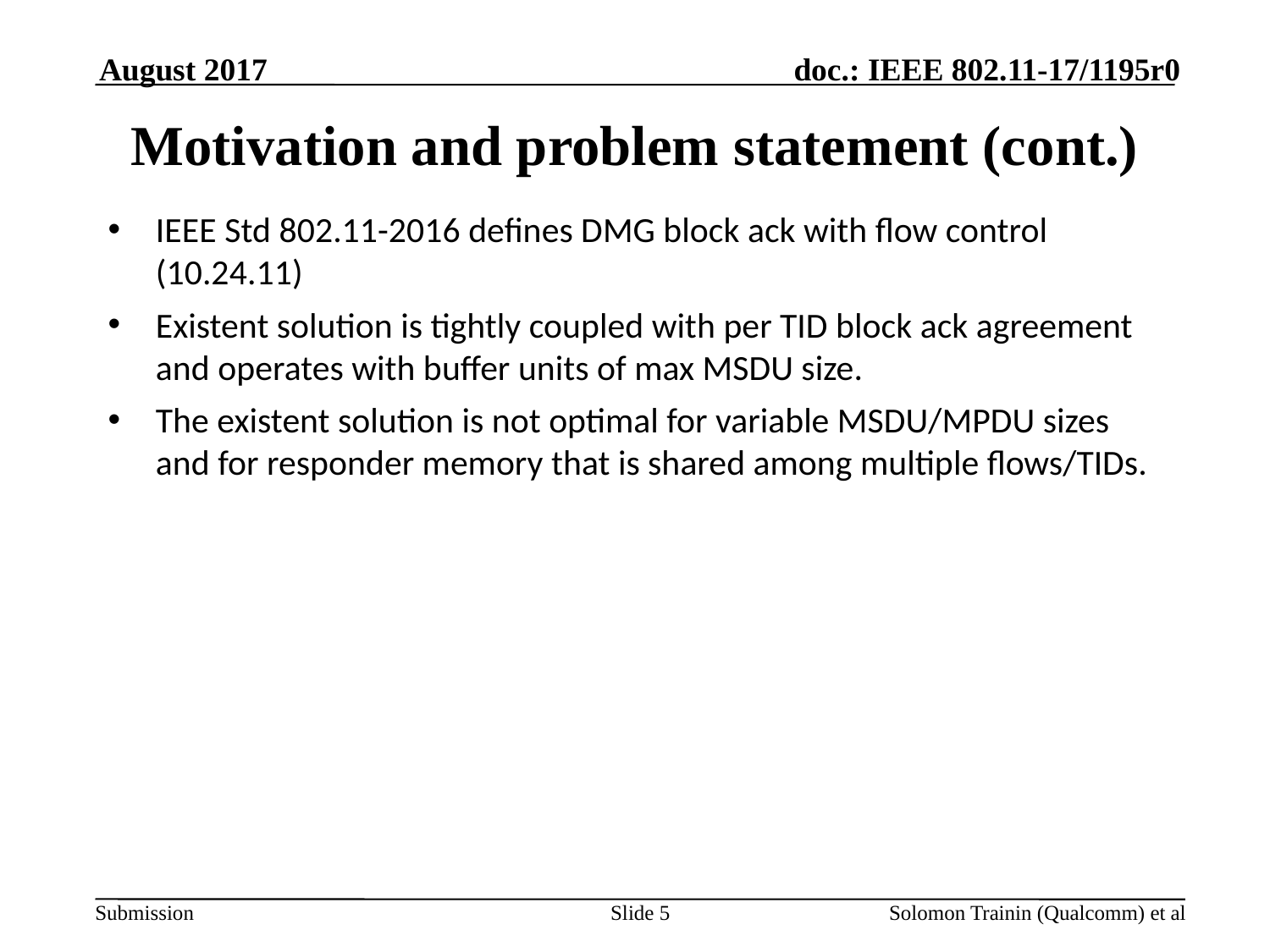

August 2017
# Motivation and problem statement (cont.)
IEEE Std 802.11-2016 defines DMG block ack with flow control (10.24.11)
Existent solution is tightly coupled with per TID block ack agreement and operates with buffer units of max MSDU size.
The existent solution is not optimal for variable MSDU/MPDU sizes and for responder memory that is shared among multiple flows/TIDs.
Slide 5
Solomon Trainin (Qualcomm) et al